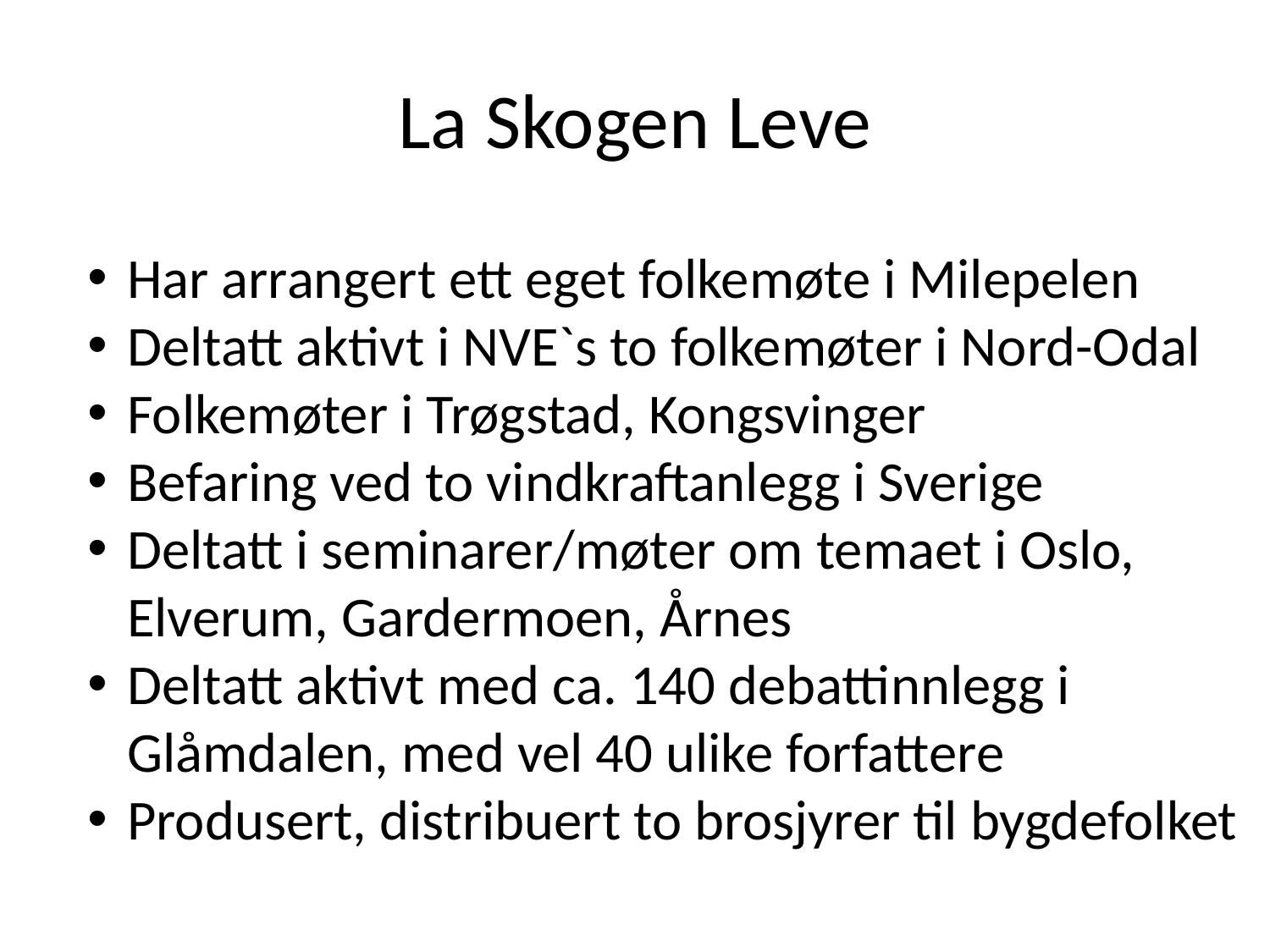

# La Skogen Leve
Har arrangert ett eget folkemøte i Milepelen
Deltatt aktivt i NVE`s to folkemøter i Nord-Odal
Folkemøter i Trøgstad, Kongsvinger
Befaring ved to vindkraftanlegg i Sverige
Deltatt i seminarer/møter om temaet i Oslo, Elverum, Gardermoen, Årnes
Deltatt aktivt med ca. 140 debattinnlegg i Glåmdalen, med vel 40 ulike forfattere
Produsert, distribuert to brosjyrer til bygdefolket